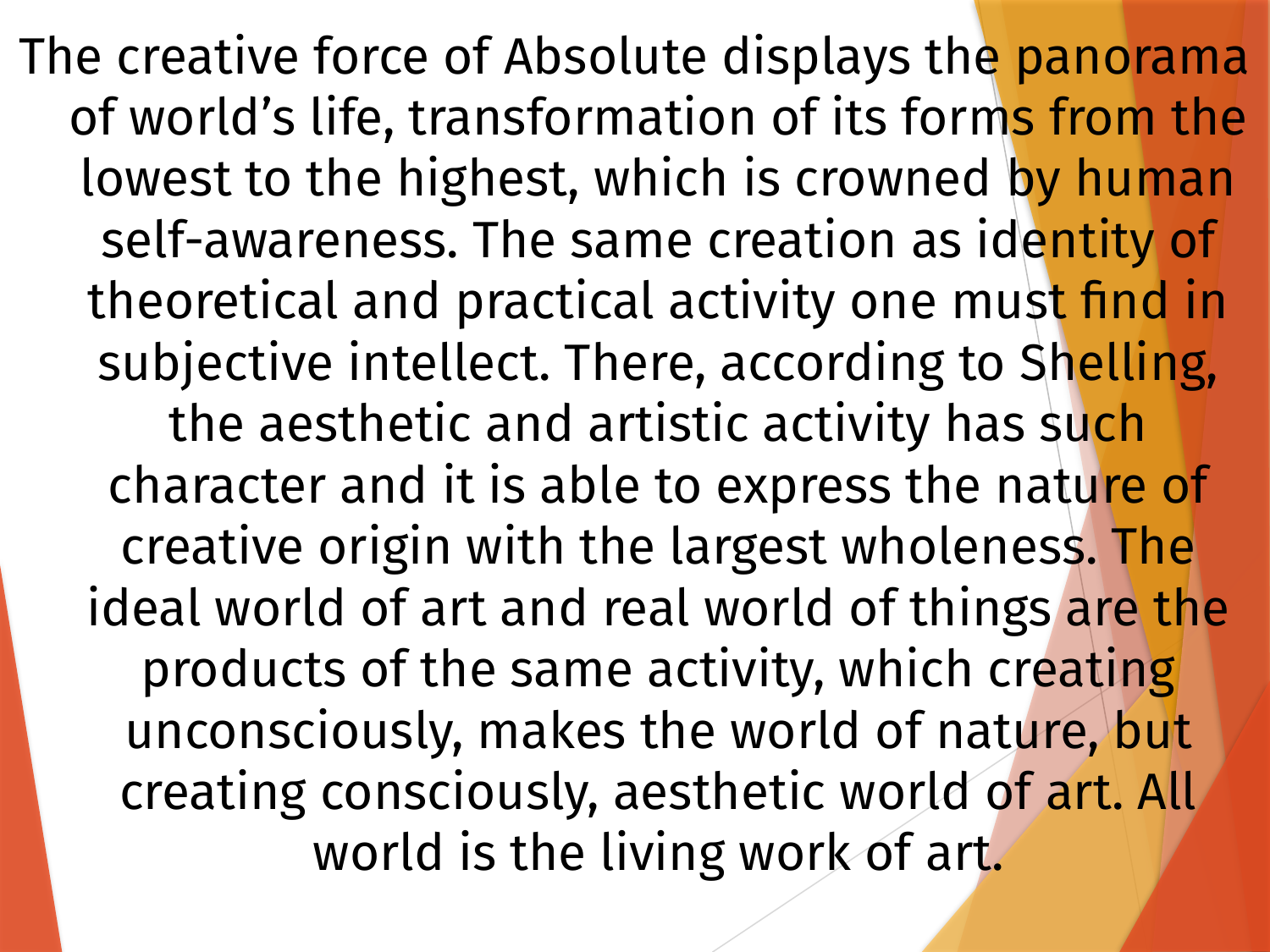

The creative force of Absolute displays the panorama of world’s life, transformation of its forms from the lowest to the highest, which is crowned by human self-awareness. The same creation as identity of theoretical and practical activity one must find in subjective intellect. There, according to Shelling, the aesthetic and artistic activity has such character and it is able to express the nature of creative origin with the largest wholeness. The ideal world of art and real world of things are the products of the same activity, which creating unconsciously, makes the world of nature, but creating consciously, aesthetic world of art. All world is the living work of art.